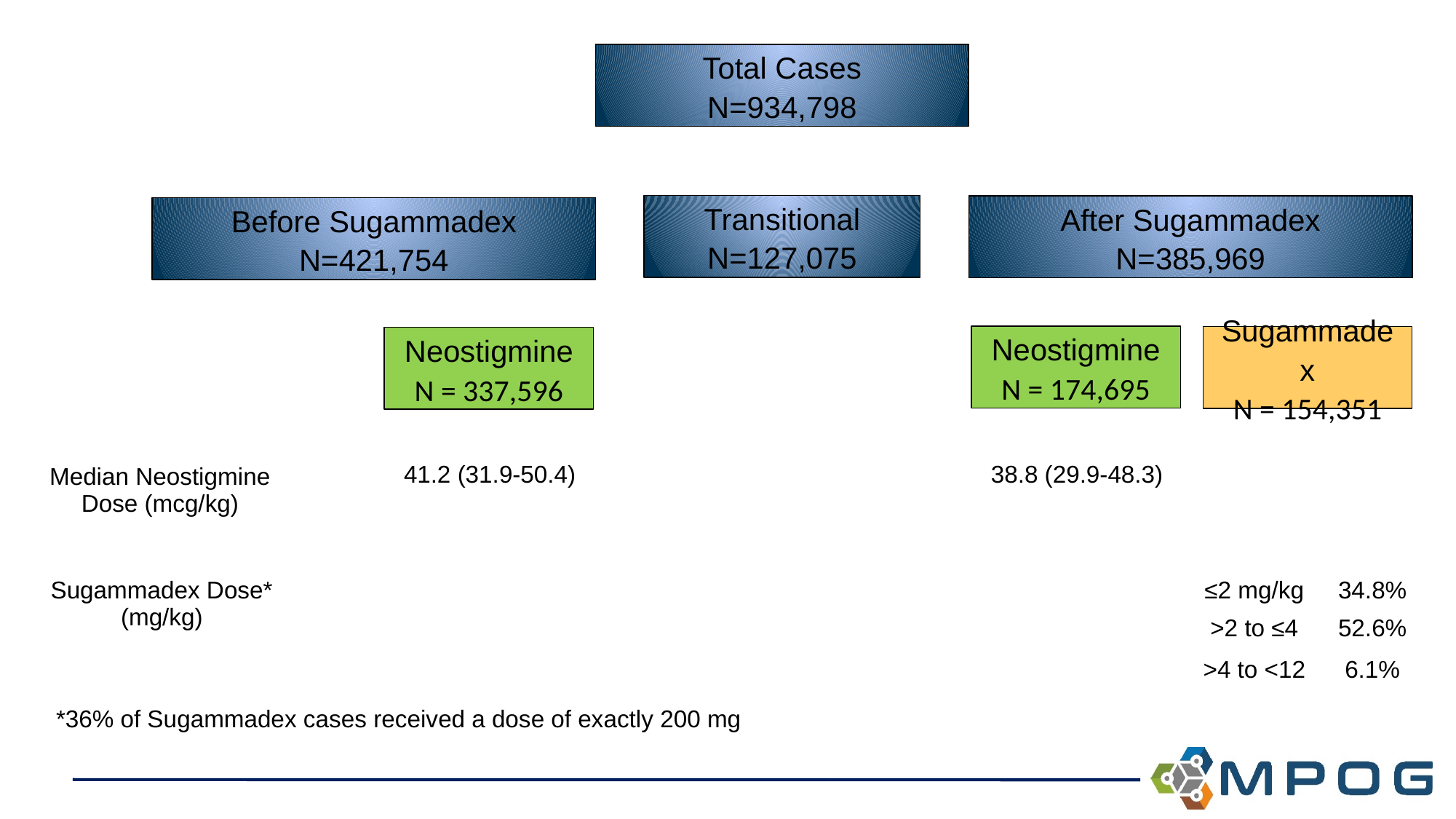

Total Cases
N=934,798
Transitional
N=127,075
After Sugammadex
N=385,969
Before Sugammadex
N=421,754
Neostigmine
N = 174,695
Sugammadex
N = 154,351
Neostigmine
N = 337,596
| 38.8 (29.9-48.3) |
| --- |
| 41.2 (31.9-50.4) |
| --- |
|  |
| Median Neostigmine Dose (mcg/kg) |
| --- |
| Sugammadex Dose\* (mg/kg) |
| --- |
| ≤2 mg/kg | 34.8% |
| --- | --- |
| >2 to ≤4 | 52.6% |
| >4 to <12 | 6.1% |
*36% of Sugammadex cases received a dose of exactly 200 mg